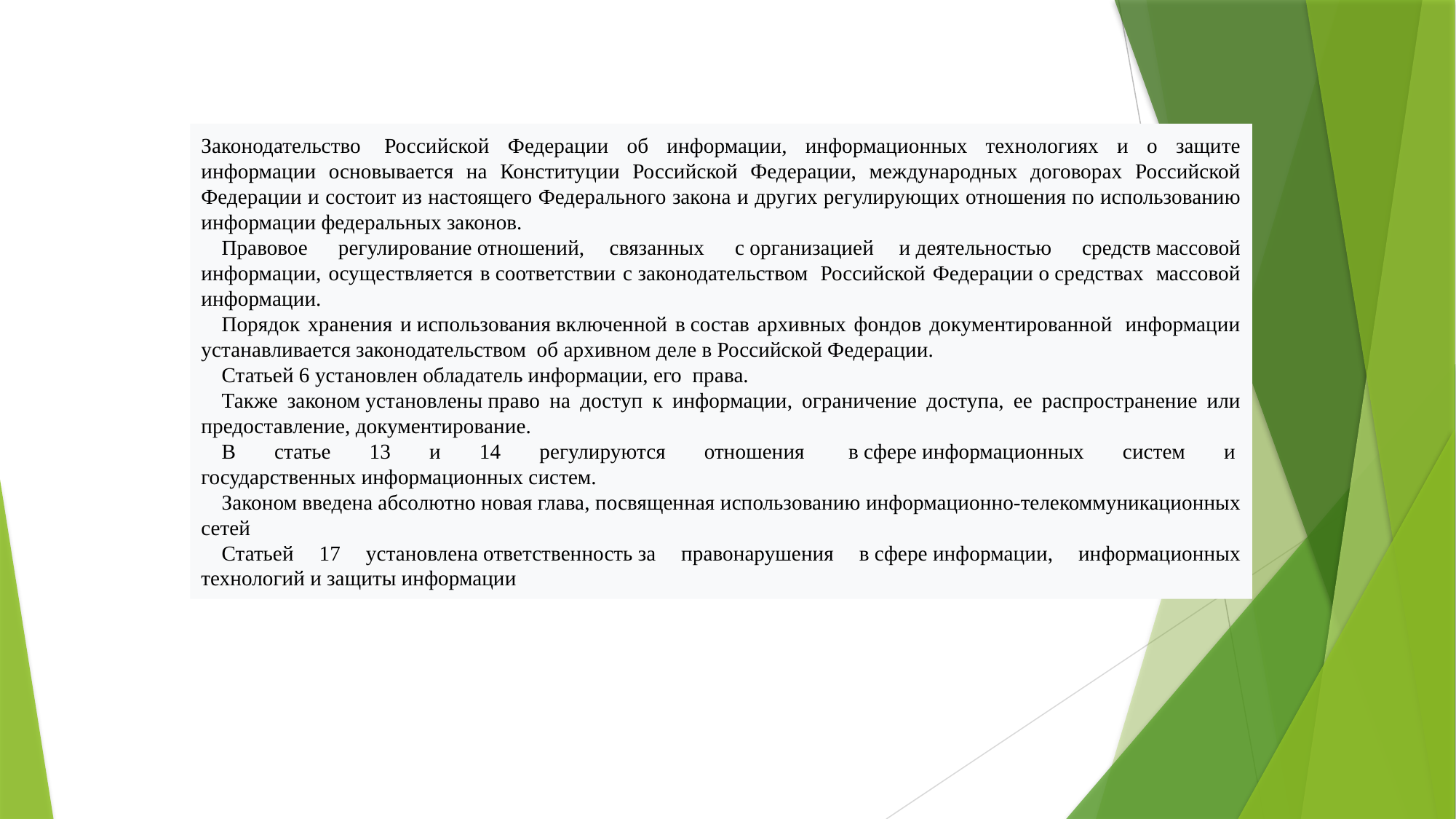

Законодательство  Российской Федерации об информации, информационных технологиях и о защите информации основывается на Конституции Российской Федерации, международных договорах Российской Федерации и состоит из настоящего Федерального закона и других регулирующих отношения по использованию информации федеральных законов.
    Правовое  регулирование отношений, связанных  с организацией и деятельностью  средств массовой информации, осуществляется в соответствии с законодательством  Российской Федерации о средствах  массовой информации.
    Порядок хранения и использования включенной в состав архивных фондов документированной  информации устанавливается законодательством  об архивном деле в Российской Федерации.
    Статьей 6 установлен обладатель информации, его  права.
    Также законом установлены право на доступ к информации, ограничение доступа, ее распространение или предоставление, документирование.
    В статье 13 и 14 регулируются отношения  в сфере информационных систем и  государственных информационных систем.
    Законом введена абсолютно новая глава, посвященная использованию информационно-телекоммуникационных сетей
    Статьей 17 установлена ответственность за правонарушения в сфере информации, информационных технологий и защиты информации